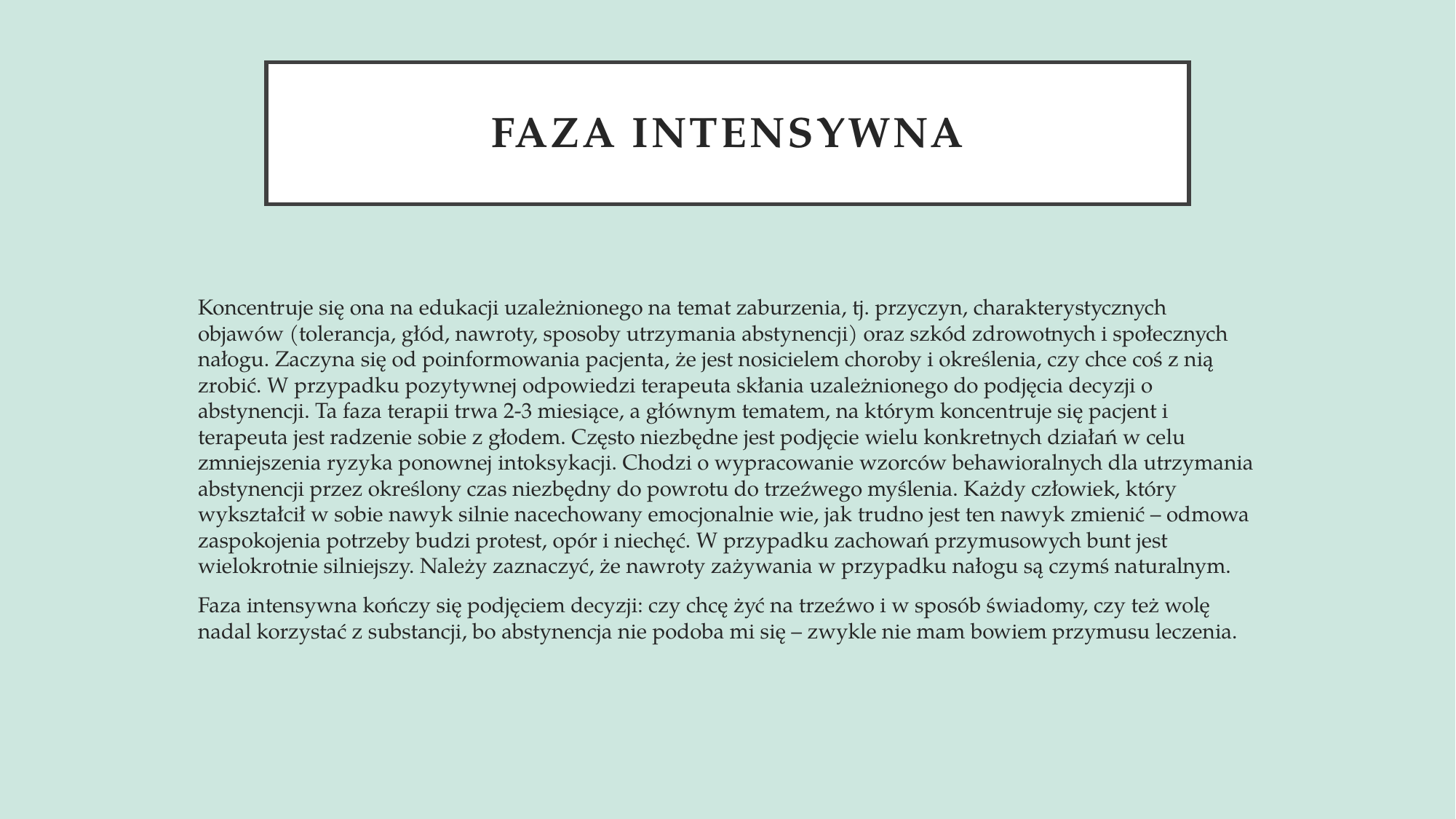

# Faza intensywna
Koncentruje się ona na edukacji uzależnionego na temat zaburzenia, tj. przyczyn, charakterystycznych objawów (tolerancja, głód, nawroty, sposoby utrzymania abstynencji) oraz szkód zdrowotnych i społecznych nałogu. Zaczyna się od poinformowania pacjenta, że jest nosicielem choroby i określenia, czy chce coś z nią zrobić. W przypadku pozytywnej odpowiedzi terapeuta skłania uzależnionego do podjęcia decyzji o abstynencji. Ta faza terapii trwa 2-3 miesiące, a głównym tematem, na którym koncentruje się pacjent i terapeuta jest radzenie sobie z głodem. Często niezbędne jest podjęcie wielu konkretnych działań w celu zmniejszenia ryzyka ponownej intoksykacji. Chodzi o wypracowanie wzorców behawioralnych dla utrzymania abstynencji przez określony czas niezbędny do powrotu do trzeźwego myślenia. Każdy człowiek, który wykształcił w sobie nawyk silnie nacechowany emocjonalnie wie, jak trudno jest ten nawyk zmienić – odmowa zaspokojenia potrzeby budzi protest, opór i niechęć. W przypadku zachowań przymusowych bunt jest wielokrotnie silniejszy. Należy zaznaczyć, że nawroty zażywania w przypadku nałogu są czymś naturalnym.
Faza intensywna kończy się podjęciem decyzji: czy chcę żyć na trzeźwo i w sposób świadomy, czy też wolę nadal korzystać z substancji, bo abstynencja nie podoba mi się – zwykle nie mam bowiem przymusu leczenia.